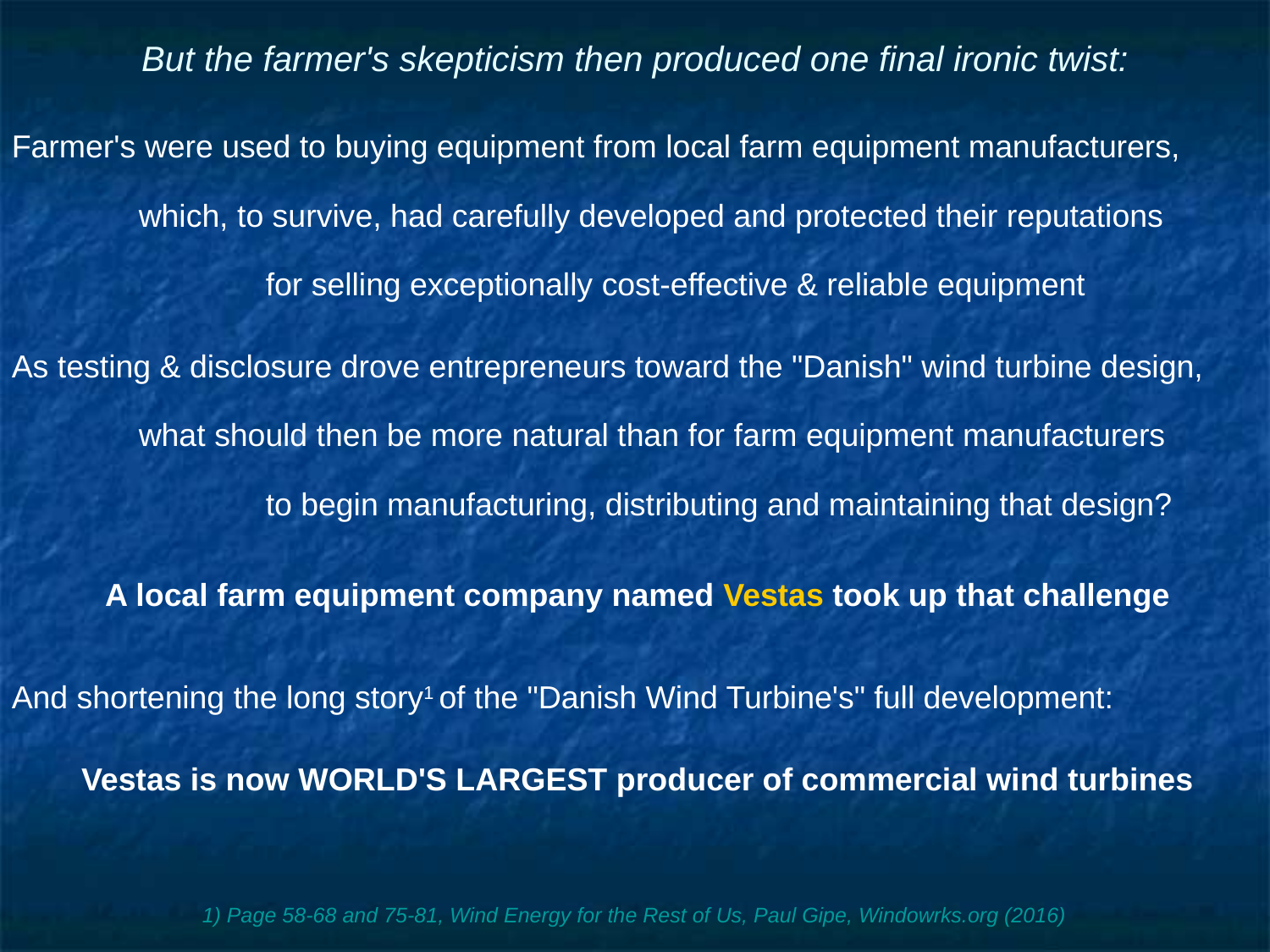

# But the farmer's skepticism then produced one final ironic twist:
Farmer's were used to buying equipment from local farm equipment manufacturers,

	which, to survive, had carefully developed and protected their reputations

		for selling exceptionally cost-effective & reliable equipment

As testing & disclosure drove entrepreneurs toward the "Danish" wind turbine design,

	what should then be more natural than for farm equipment manufacturers

		to begin manufacturing, distributing and maintaining that design?

A local farm equipment company named Vestas took up that challenge

And shortening the long story1 of the "Danish Wind Turbine's" full development:

Vestas is now WORLD'S LARGEST producer of commercial wind turbines

1) Page 58-68 and 75-81, Wind Energy for the Rest of Us, Paul Gipe, Windowrks.org (2016)